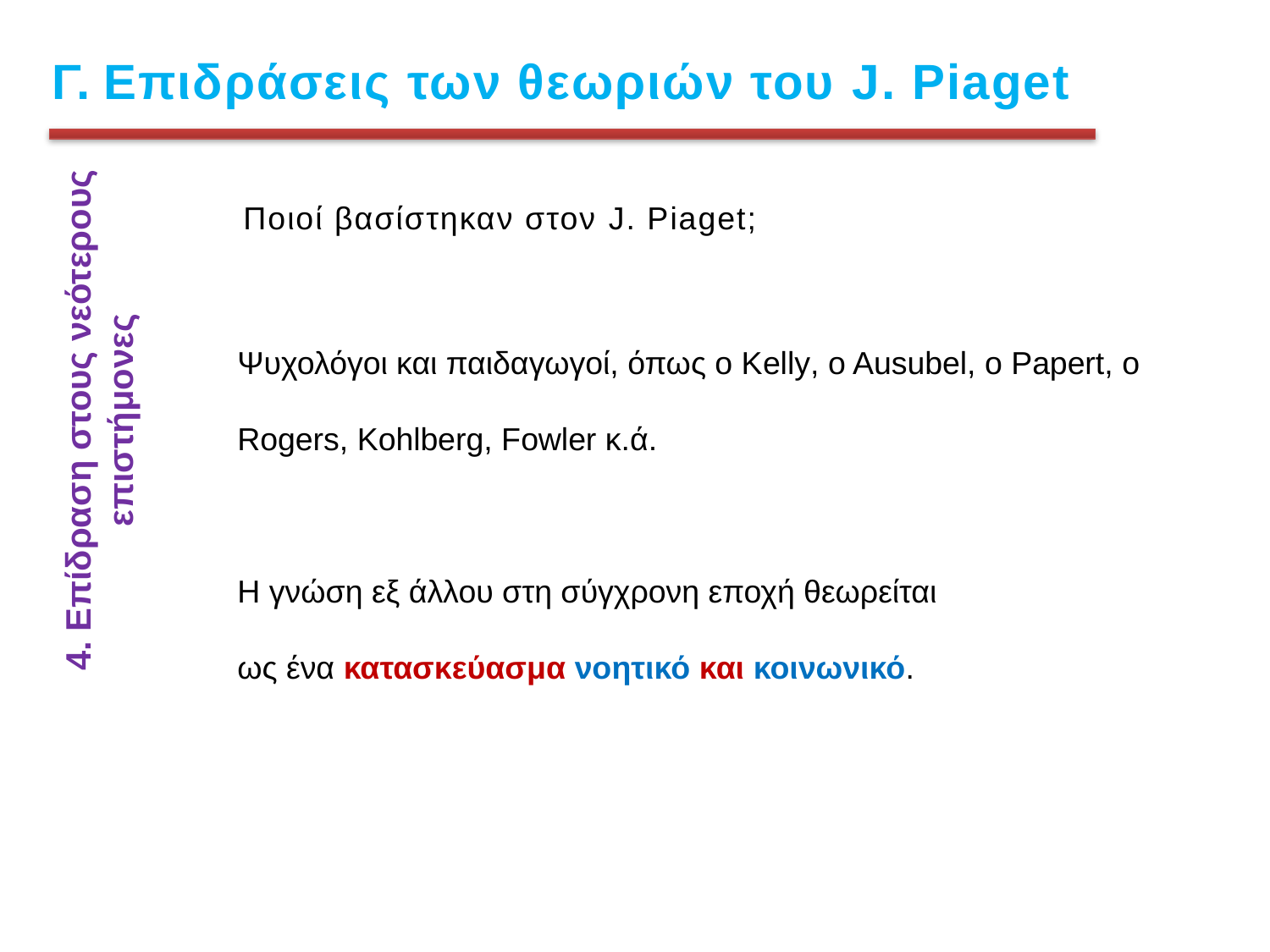

Γ. Επιδράσεις των θεωριών του J. Piaget

Ποιοί βασίστηκαν στον J. Piaget;
Ψυχολόγοι και παιδαγωγοί, όπως ο Κelly, o Ausubel, o Papert, o Rogers, Kohlberg, Fowler κ.ά.

Η γνώση εξ άλλου στη σύγχρονη εποχή θεωρείται
ως ένα κατασκεύασμα νοητικό και κοινωνικό.
4. Επίδραση στους νεότερους επιστήμονες
Σάββατο, 14 Δεκεμβρίου 2024,
28